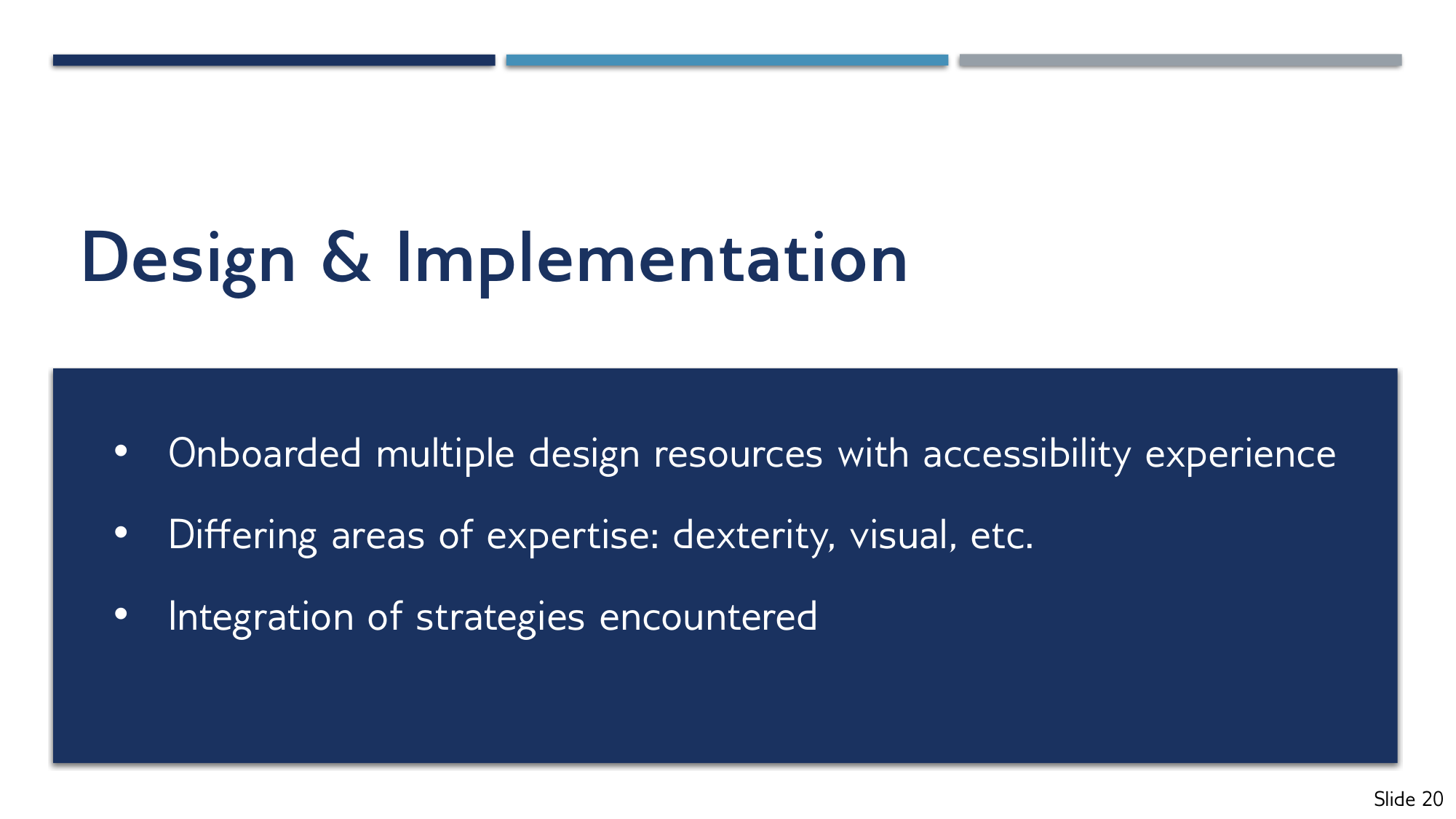

# Design & Implementation
Onboarded multiple design resources with accessibility experience
Differing areas of expertise: dexterity, visual, etc.
Integration of strategies encountered
Slide 20